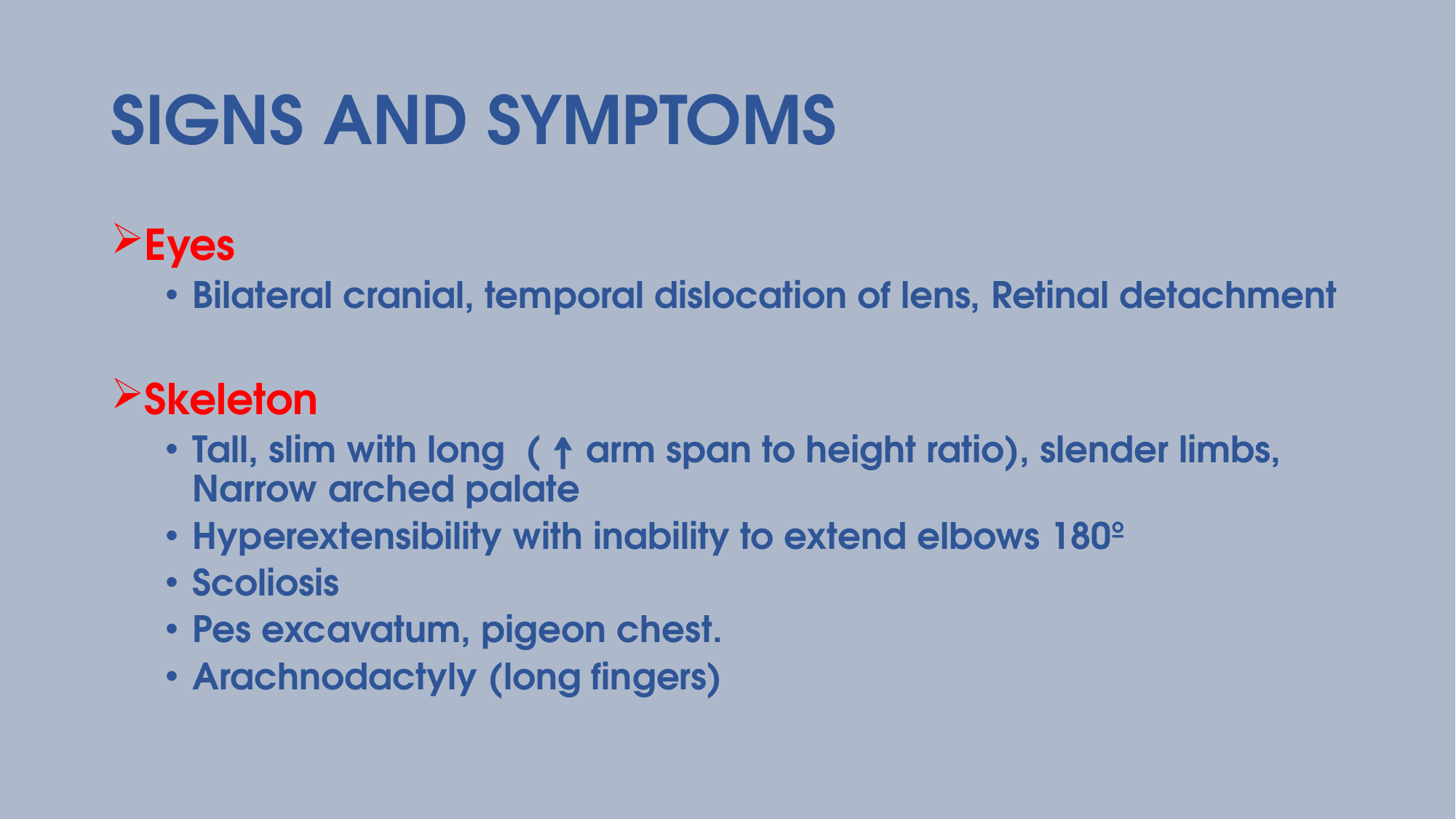

# SIGNS AND SYMPTOMS
Eyes
Bilateral cranial, temporal dislocation of lens, Retinal detachment

Skeleton
Tall, slim with long  ( ↑ arm span to height ratio), slender limbs, Narrow arched palate
Hyperextensibility with inability to extend elbows 180º
Scoliosis
Pes excavatum, pigeon chest.
Arachnodactyly (long fingers)